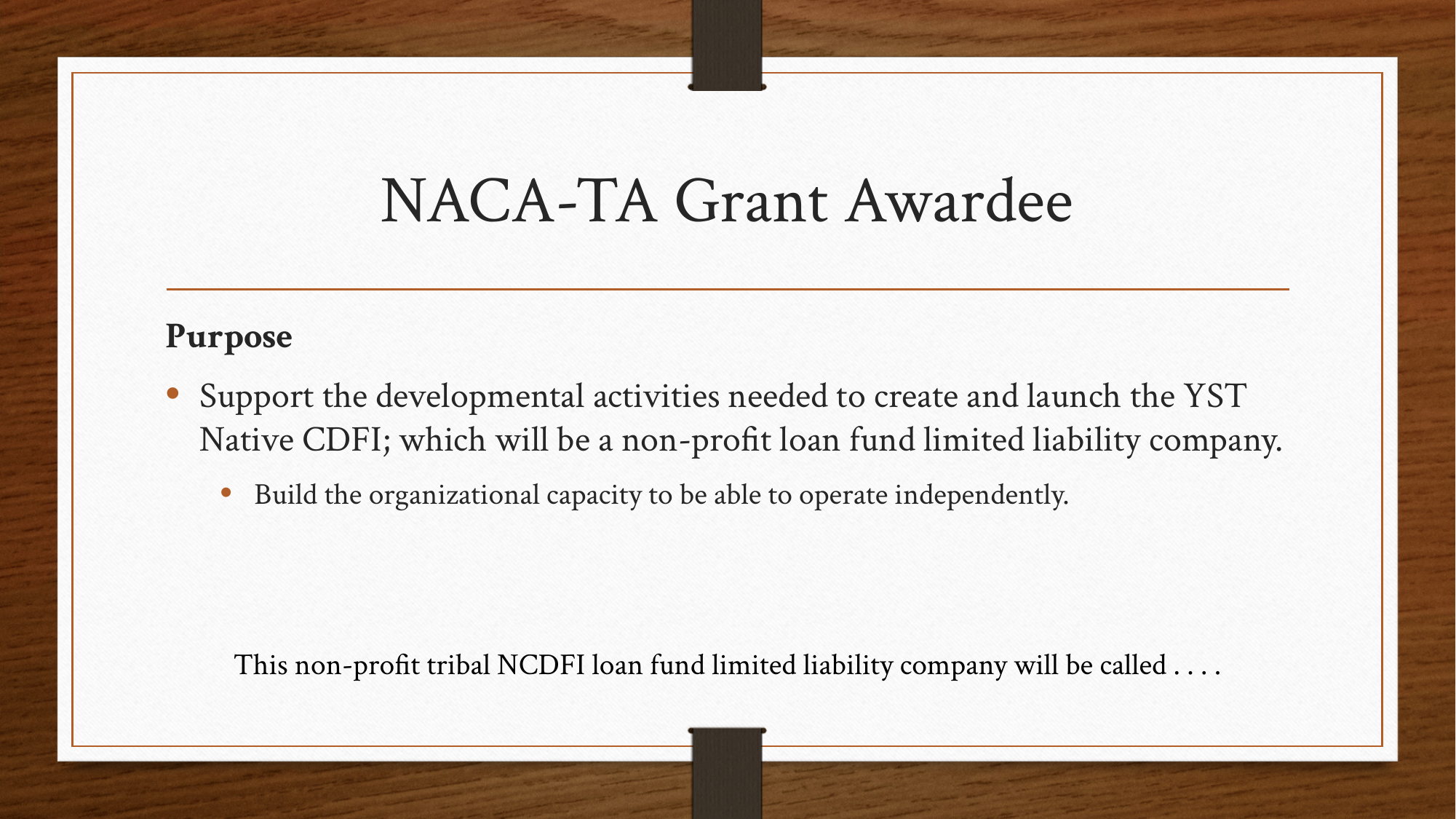

# NACA-TA Grant Awardee
Purpose
Support the developmental activities needed to create and launch the YST Native CDFI; which will be a non-profit loan fund limited liability company.
Build the organizational capacity to be able to operate independently.
This non-profit tribal NCDFI loan fund limited liability company will be called . . . .